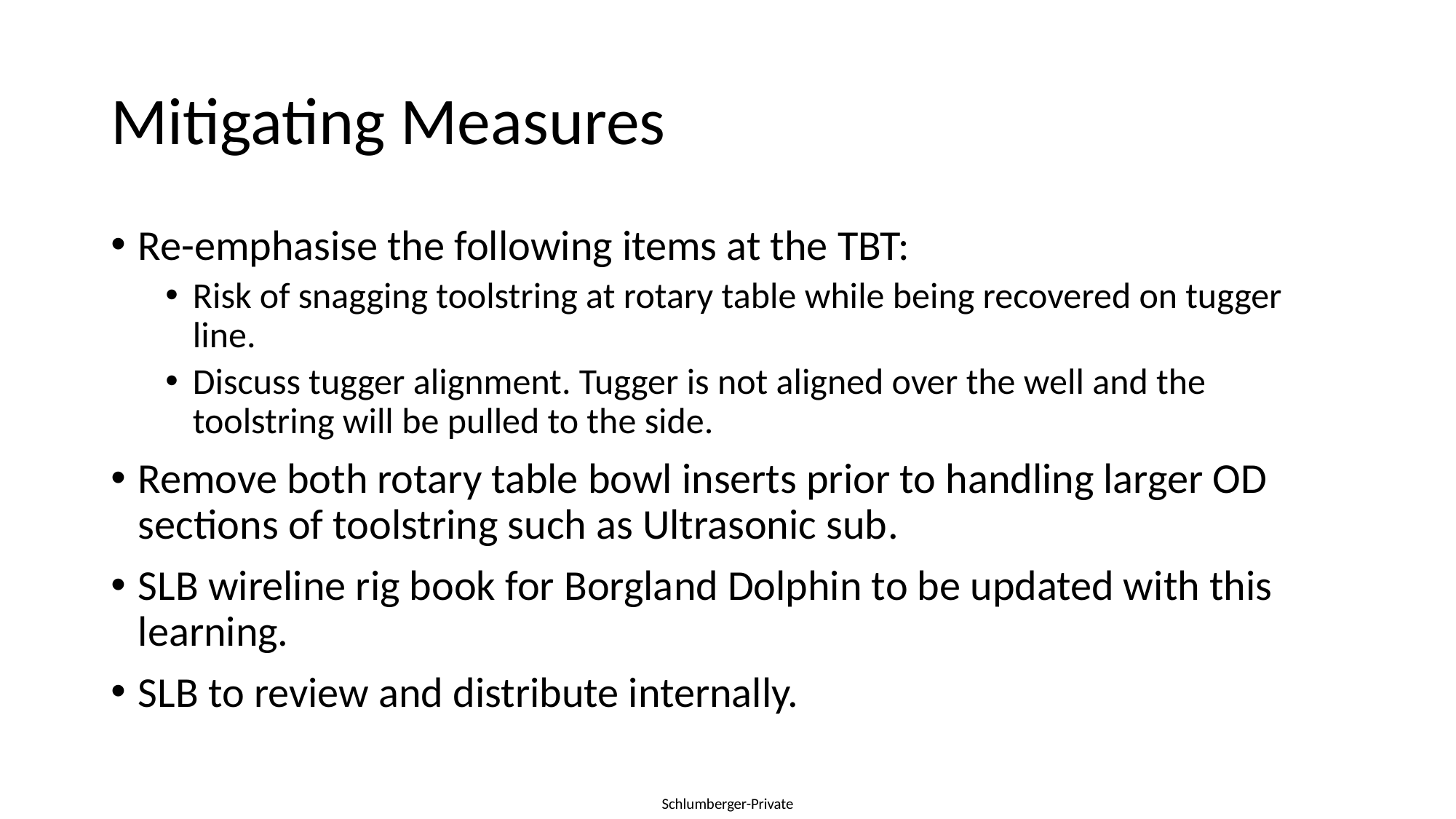

# Mitigating Measures
Re-emphasise the following items at the TBT:
Risk of snagging toolstring at rotary table while being recovered on tugger line.
Discuss tugger alignment. Tugger is not aligned over the well and the toolstring will be pulled to the side.
Remove both rotary table bowl inserts prior to handling larger OD sections of toolstring such as Ultrasonic sub.
SLB wireline rig book for Borgland Dolphin to be updated with this learning.
SLB to review and distribute internally.